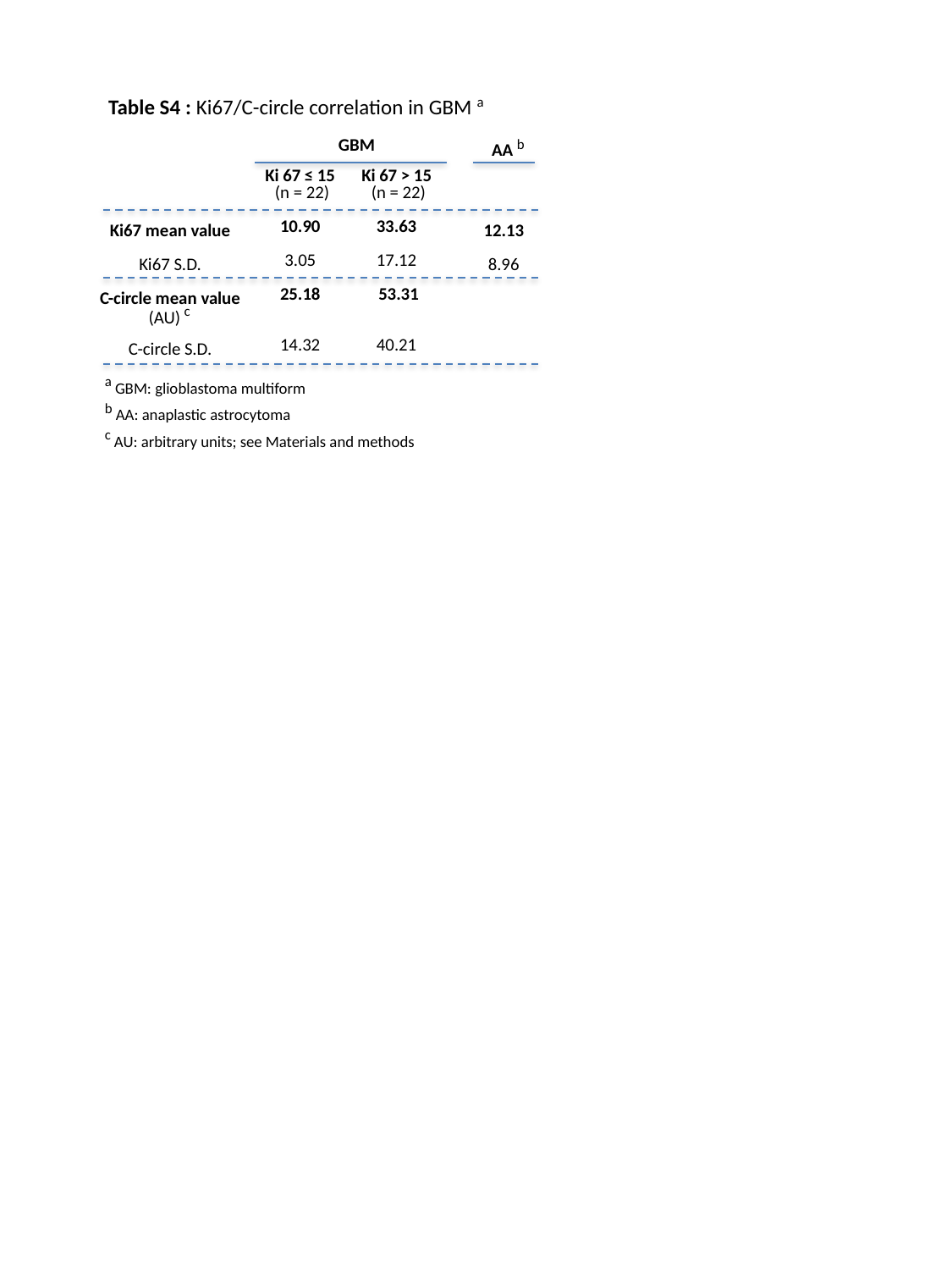

Table S4 : Ki67/C-circle correlation in GBM a
GBM
AA b

Ki67 mean value

Ki67 S.D.

C-circle mean value

C-circle S.D.
Ki 67 ≤ 15
(n = 22)

10.90

3.05

25.18

14.32
Ki 67 > 15
(n = 22)

33.63

17.12

53.31

40.21

12.13

8.96
(AU) c
a GBM: glioblastoma multiform
b AA: anaplastic astrocytoma
c AU: arbitrary units; see Materials and methods